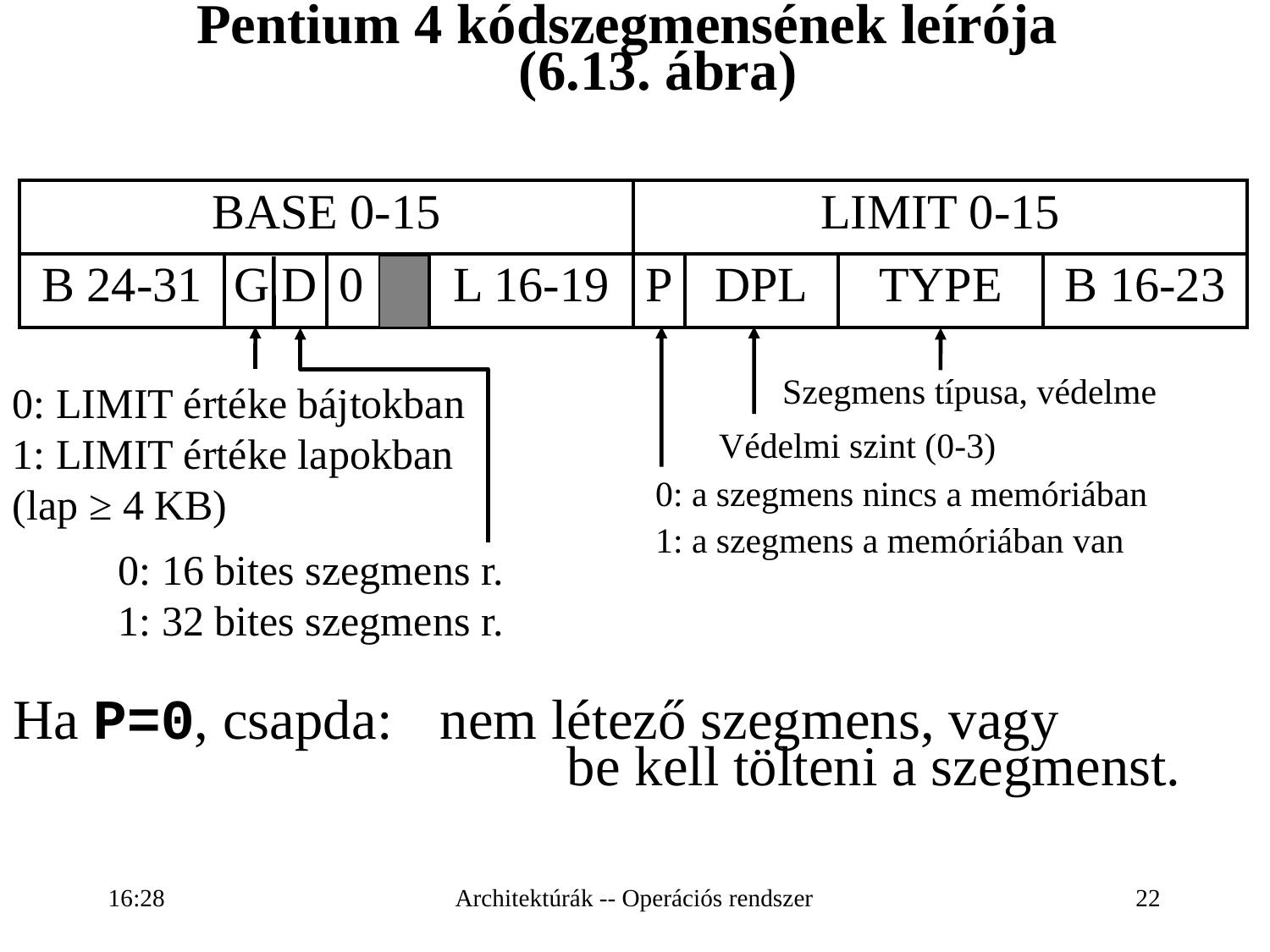

Pentium 4 kódszegmensének leírója
(6.13. ábra)
| BASE 0-15 |  |  |  | LIMIT 0-15 |  |  |  |
| --- | --- | --- | --- | --- | --- | --- | --- |
| B 24-31 | G D | 0 | L 16-19 | P | DPL | TYPE | B 16-23 |

	Szegmens típusa, védelme
      Védelmi szint (0-3)
0: a szegmens nincs a memóriában
1: a szegmens a memóriában van
0: LIMIT értéke bájtokban
1: LIMIT értéke lapokban
(lap ≥ 4 KB)
0: 16 bites szegmens r.
1: 32 bites szegmens r.
Ha P=0, csapda:	nem létező szegmens, vagy
				be kell tölteni a szegmenst.
16:28
Architektúrák -- Operációs rendszer
22